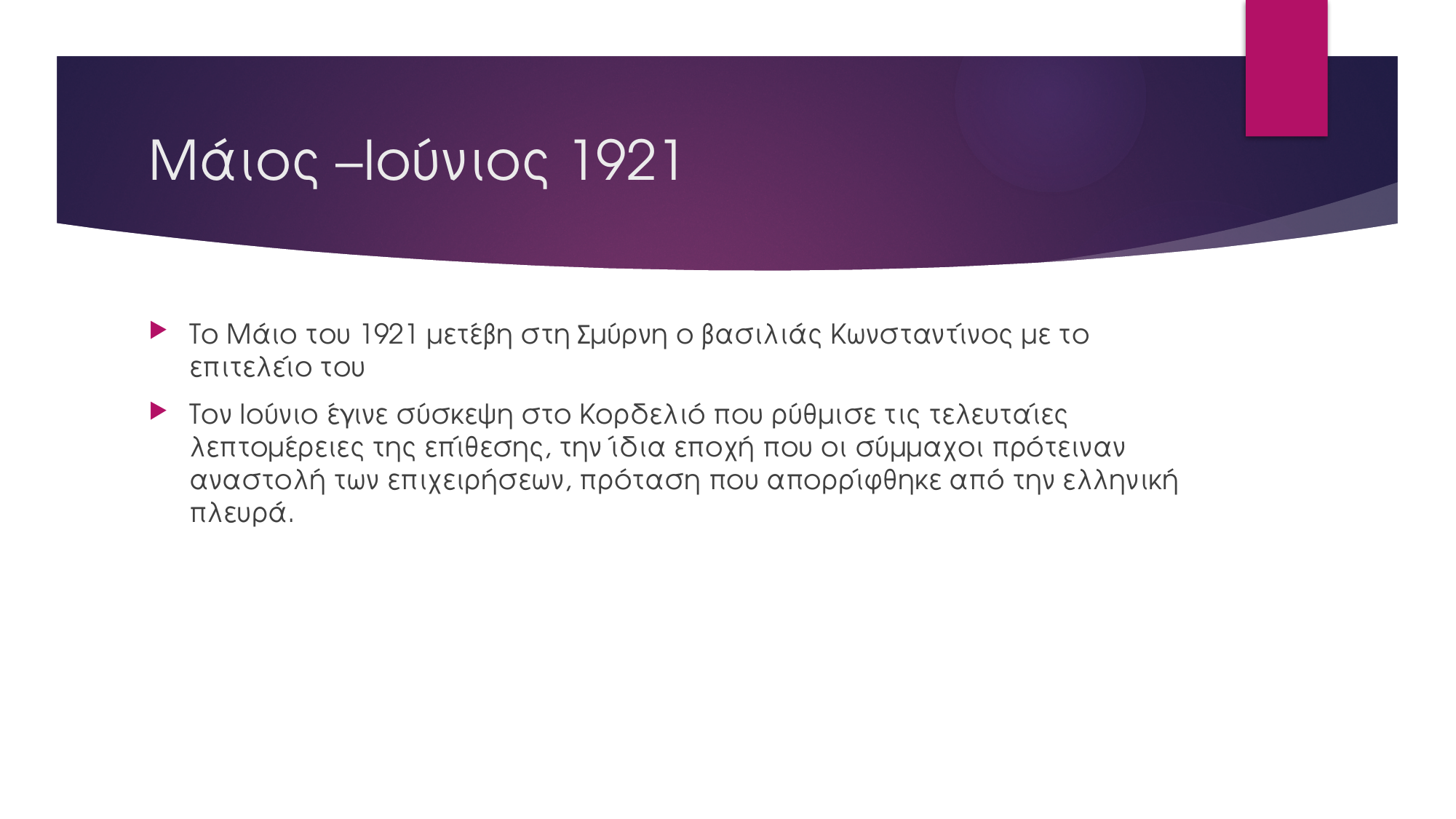

# Μάιος –Ιούνιος 1921
Το Μάιο του 1921 μετέβη στη Σμύρνη ο βασιλιάς Κωνσταντίνος με το επιτελείο του
Τον Ιούνιο έγινε σύσκεψη στο Κορδελιό που ρύθμισε τις τελευταίες λεπτομέρειες της επίθεσης, την ίδια εποχή που οι σύμμαχοι πρότειναν αναστολή των επιχειρήσεων, πρόταση που απορρίφθηκε από την ελληνική πλευρά.